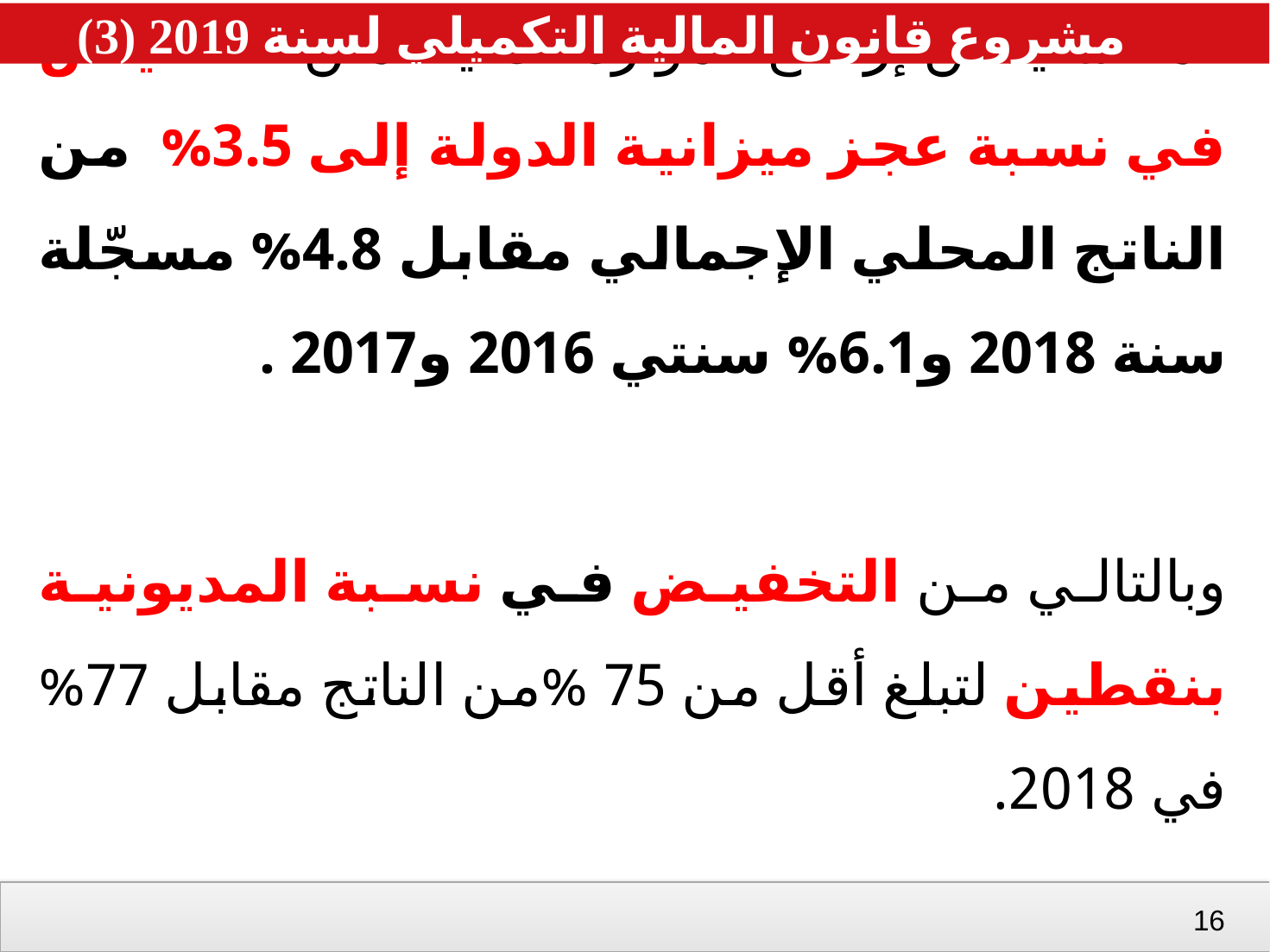

مشروع قانون المالية التكميلي لسنة 2019 (3)
كما سيمكن إرتفاع الموارد الذاتية من التقليص في نسبة عجز ميزانية الدولة إلى 3.5%  من الناتج المحلي الإجمالي مقابل 4.8% مسجّلة سنة 2018 و6.1% سنتي 2016 و2017 .

وبالتالي من التخفيض في نسبة المديونية بنقطين لتبلغ أقل من 75 %من الناتج مقابل 77% في 2018.

16